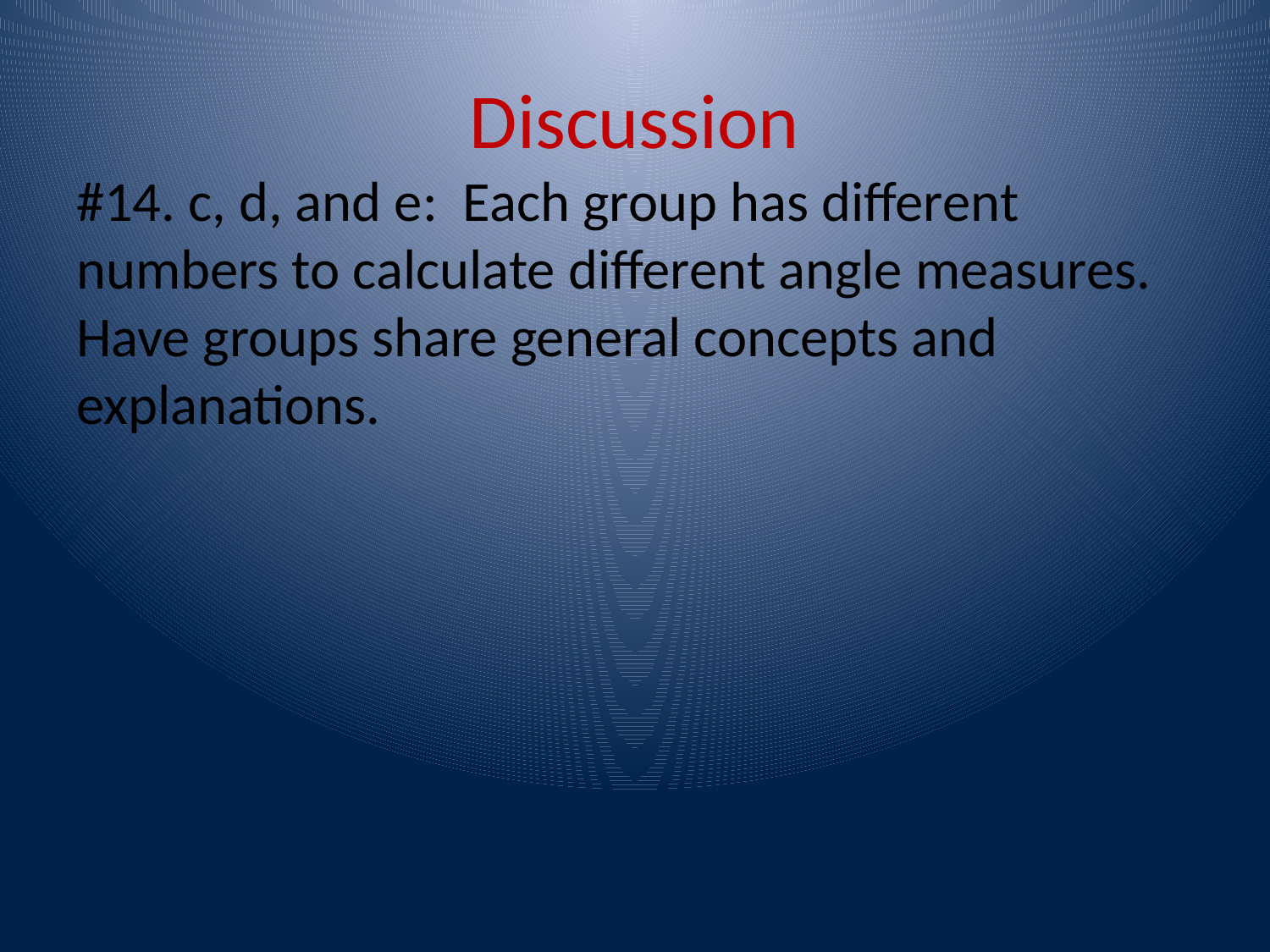

# Discussion
#14. c, d, and e:  Each group has different numbers to calculate different angle measures.  Have groups share general concepts and explanations.